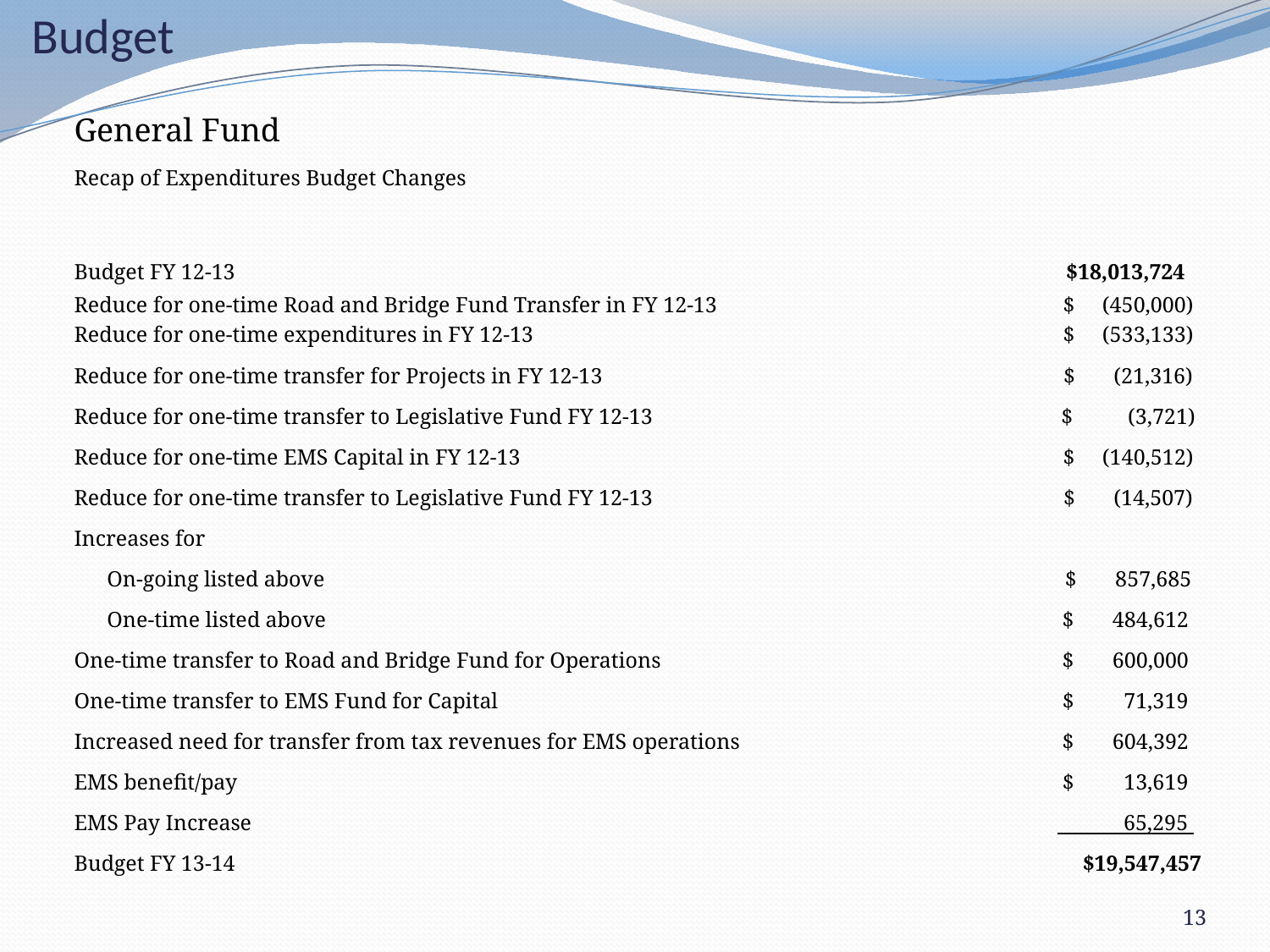

# Budget
| General Fund |  |  |  |  |
| --- | --- | --- | --- | --- |
| Recap of Expenditures Budget Changes |  |  |  |  |
|  |  |  |  |  |
|  |  |  |  |  |
| Budget FY 12-13 |  |  |  | $18,013,724 |
| Reduce for one-time Road and Bridge Fund Transfer in FY 12-13 |  |  |  | $ (450,000) |
| Reduce for one-time expenditures in FY 12-13 |  |  |  | $ (533,133) |
| Reduce for one-time transfer for Projects in FY 12-13 |  |  |  | $ (21,316) |
| Reduce for one-time transfer to Legislative Fund FY 12-13 |  |  |  | $ (3,721) |
| Reduce for one-time EMS Capital in FY 12-13 |  |  |  | $ (140,512) |
| Reduce for one-time transfer to Legislative Fund FY 12-13 |  |  |  | $ (14,507) |
| Increases for |  |  |  |  |
| On-going listed above |  |  |  | $ 857,685 |
| One-time listed above |  |  |  | $ 484,612 |
| One-time transfer to Road and Bridge Fund for Operations |  |  |  | $ 600,000 |
| One-time transfer to EMS Fund for Capital |  |  |  | $ 71,319 |
| Increased need for transfer from tax revenues for EMS operations |  |  |  | $ 604,392 |
| EMS benefit/pay |  |  |  | $ 13,619 |
| EMS Pay Increase |  |  |  | 65,295 |
| Budget FY 13-14 |  |  |  | $19,547,457 |
13